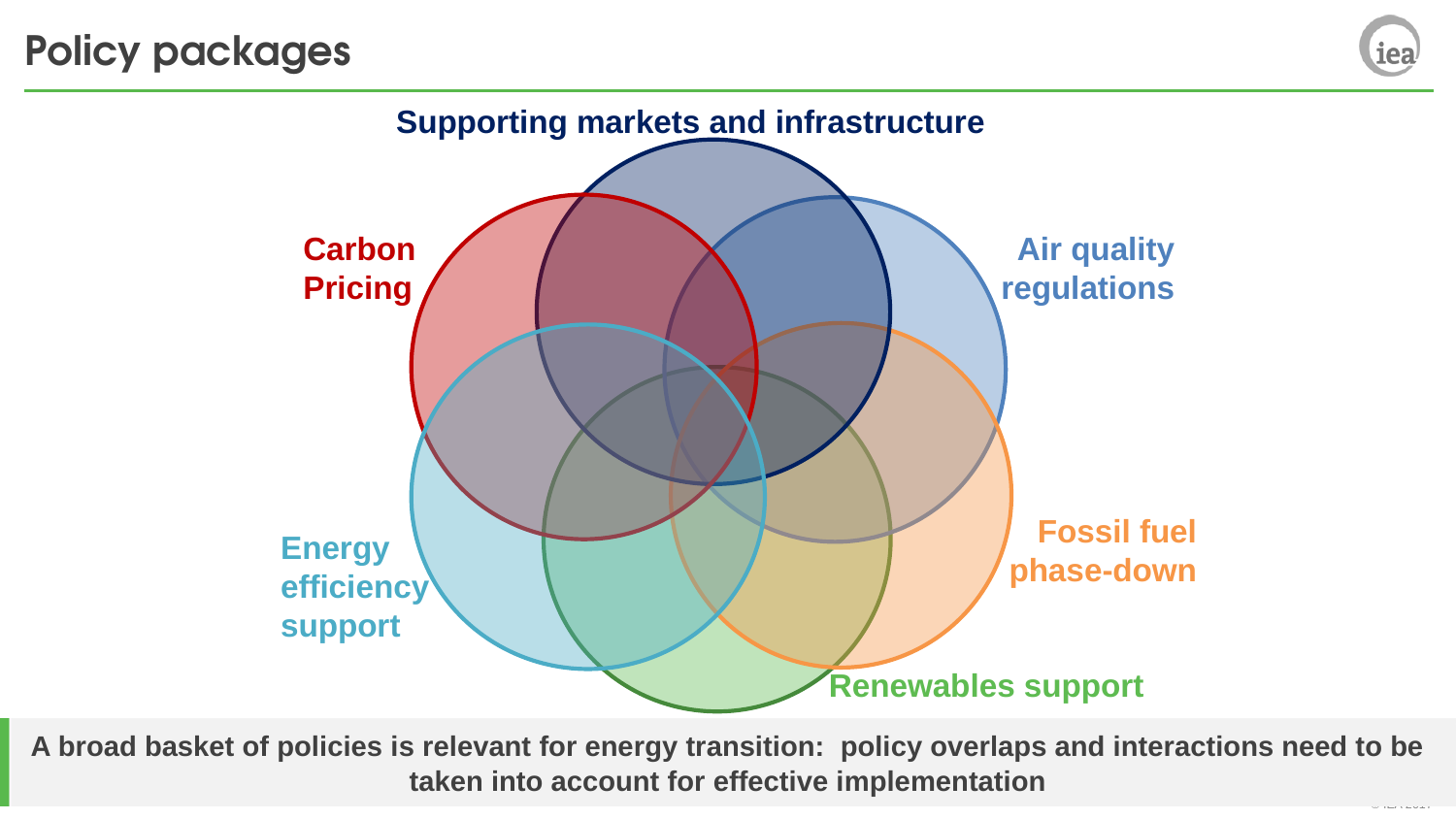

Policy packages
Supporting markets and infrastructure

Carbon Pricing
Air quality regulations
Power Generation
23%

Fossil fuel phase-down
Energy efficiency
support
Renewables support
A broad basket of policies is relevant for energy transition:  policy overlaps and interactions need to be taken into account for effective implementation